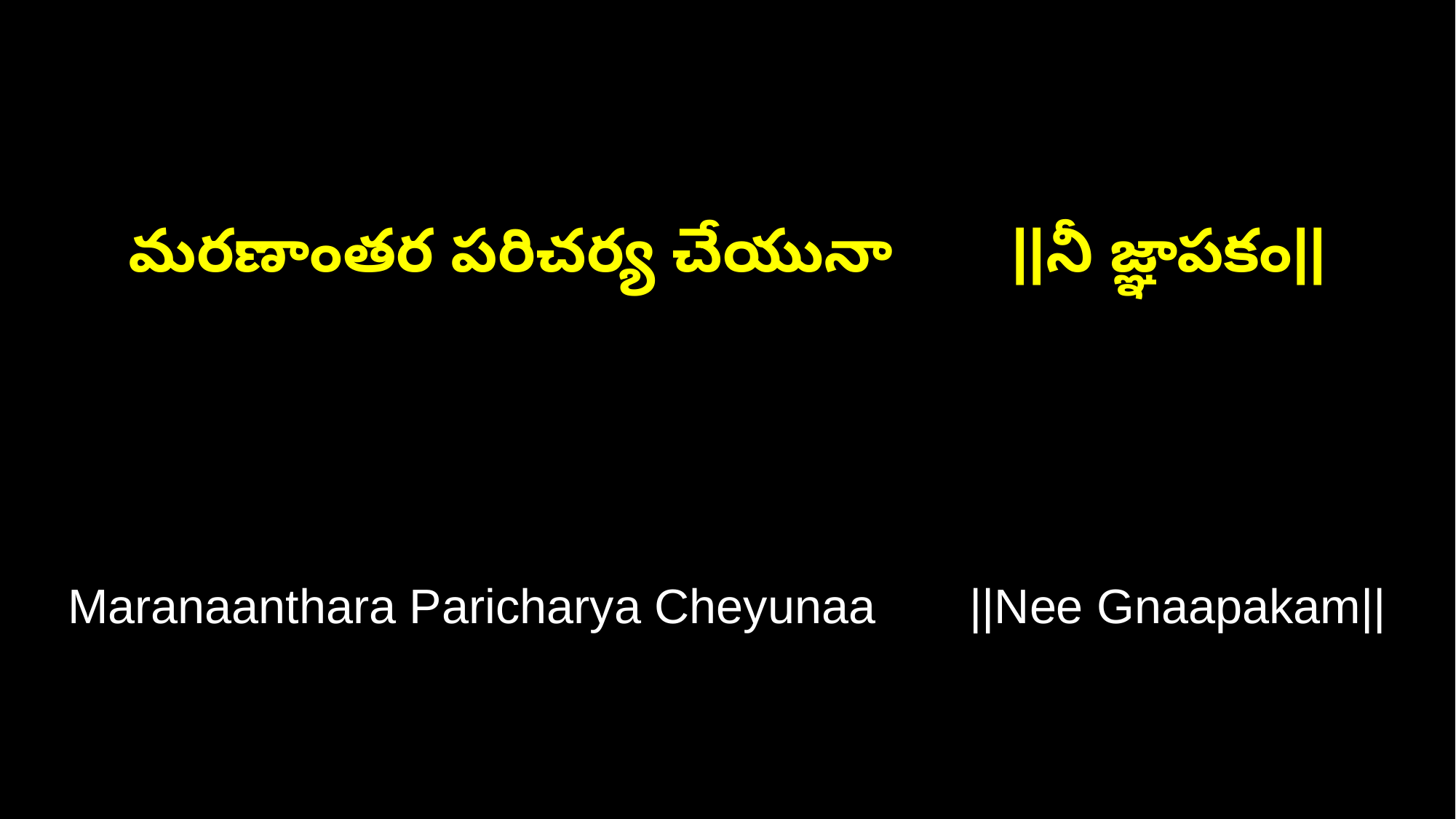

మరణాంతర పరిచర్య చేయునా       ||నీ జ్ఞాపకం||
Maranaanthara Paricharya Cheyunaa       ||Nee Gnaapakam||